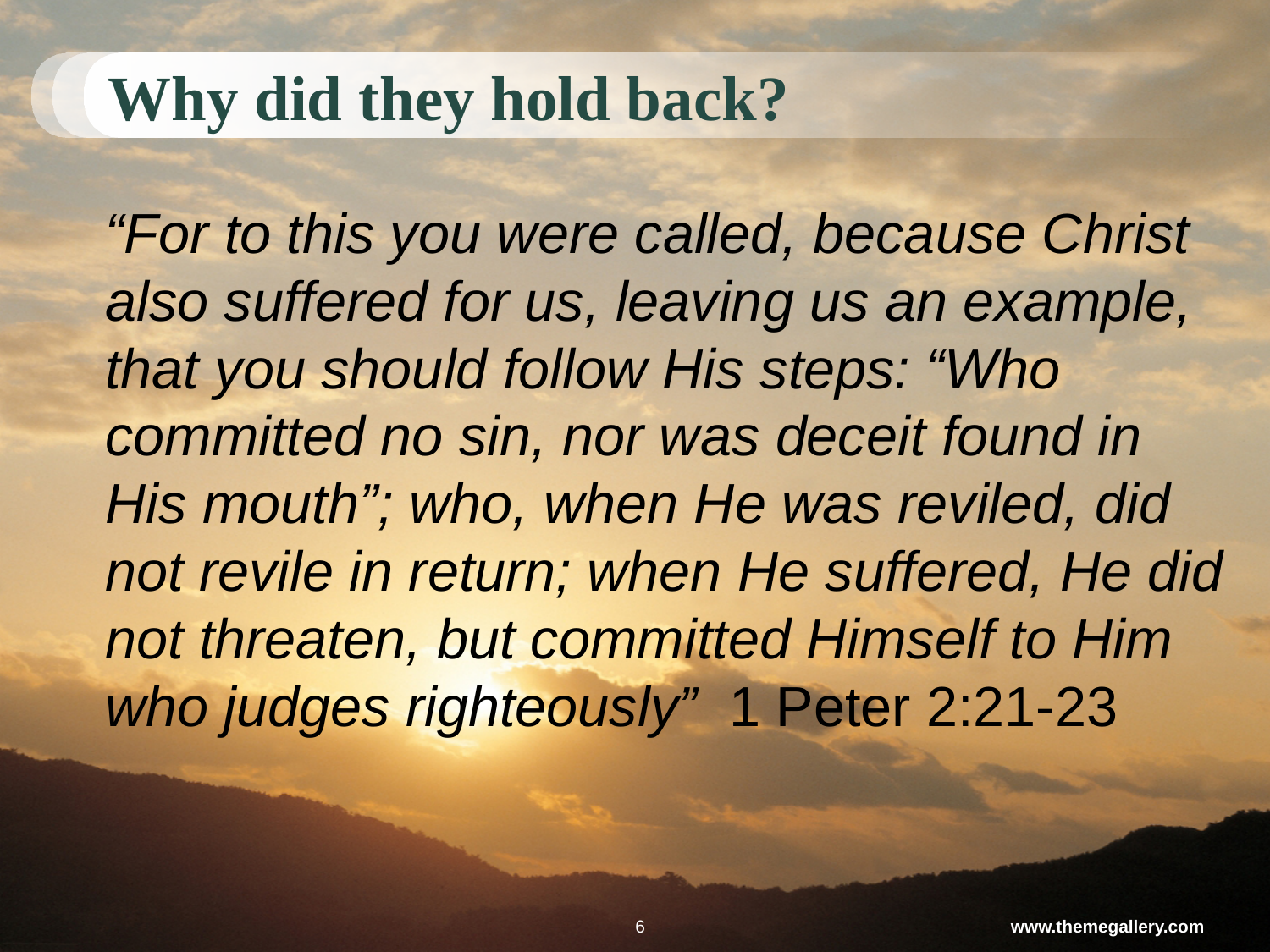

# Why did they hold back?
	“For to this you were called, because Christ also suffered for us, leaving us an example, that you should follow His steps: “Who committed no sin, nor was deceit found in His mouth”; who, when He was reviled, did not revile in return; when He suffered, He did not threaten, but committed Himself to Him who judges righteously”  1 Peter 2:21-23

6
www.themegallery.com